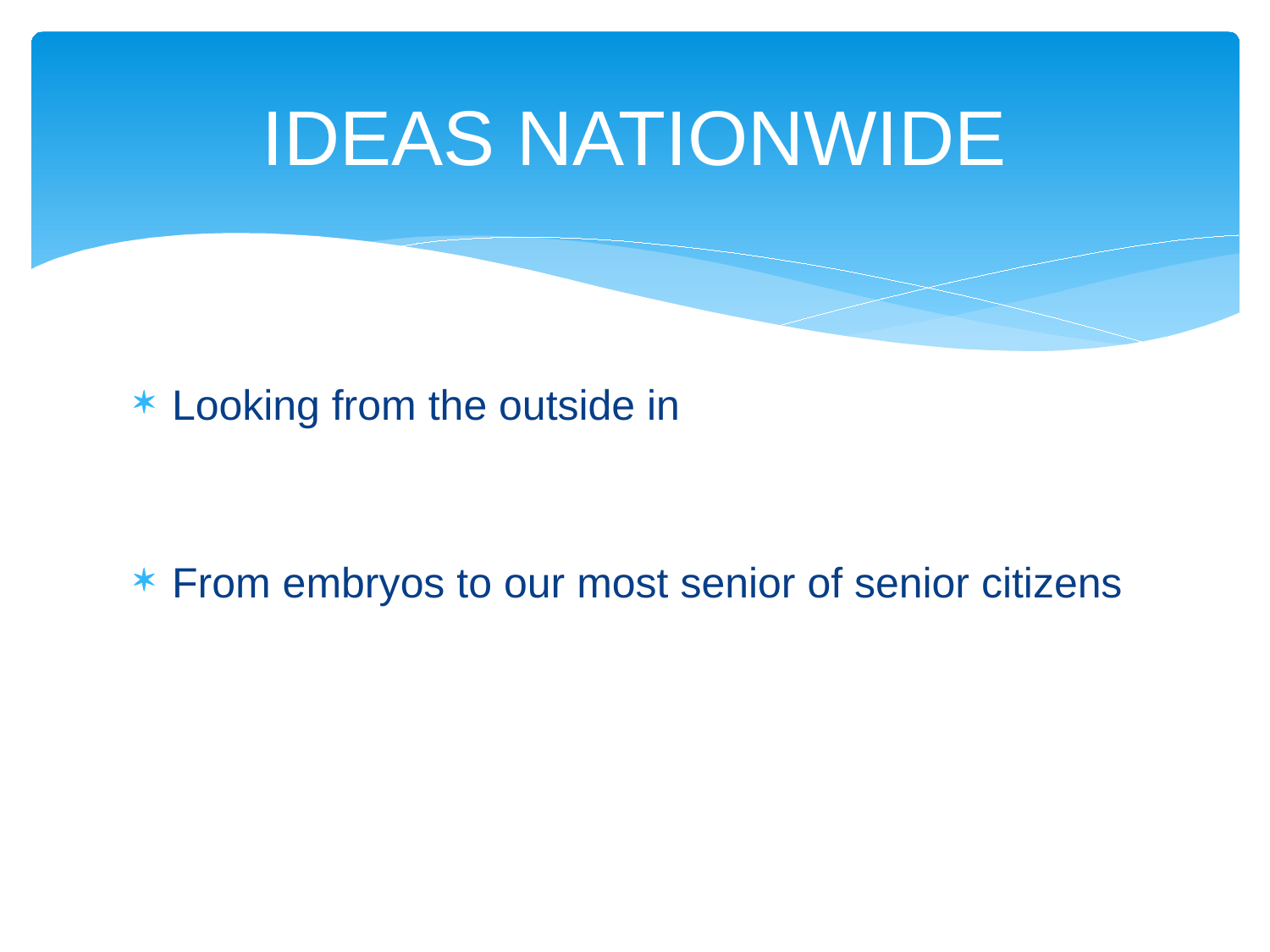

# IDEAS NATIONWIDE
Looking from the outside in

From embryos to our most senior of senior citizens